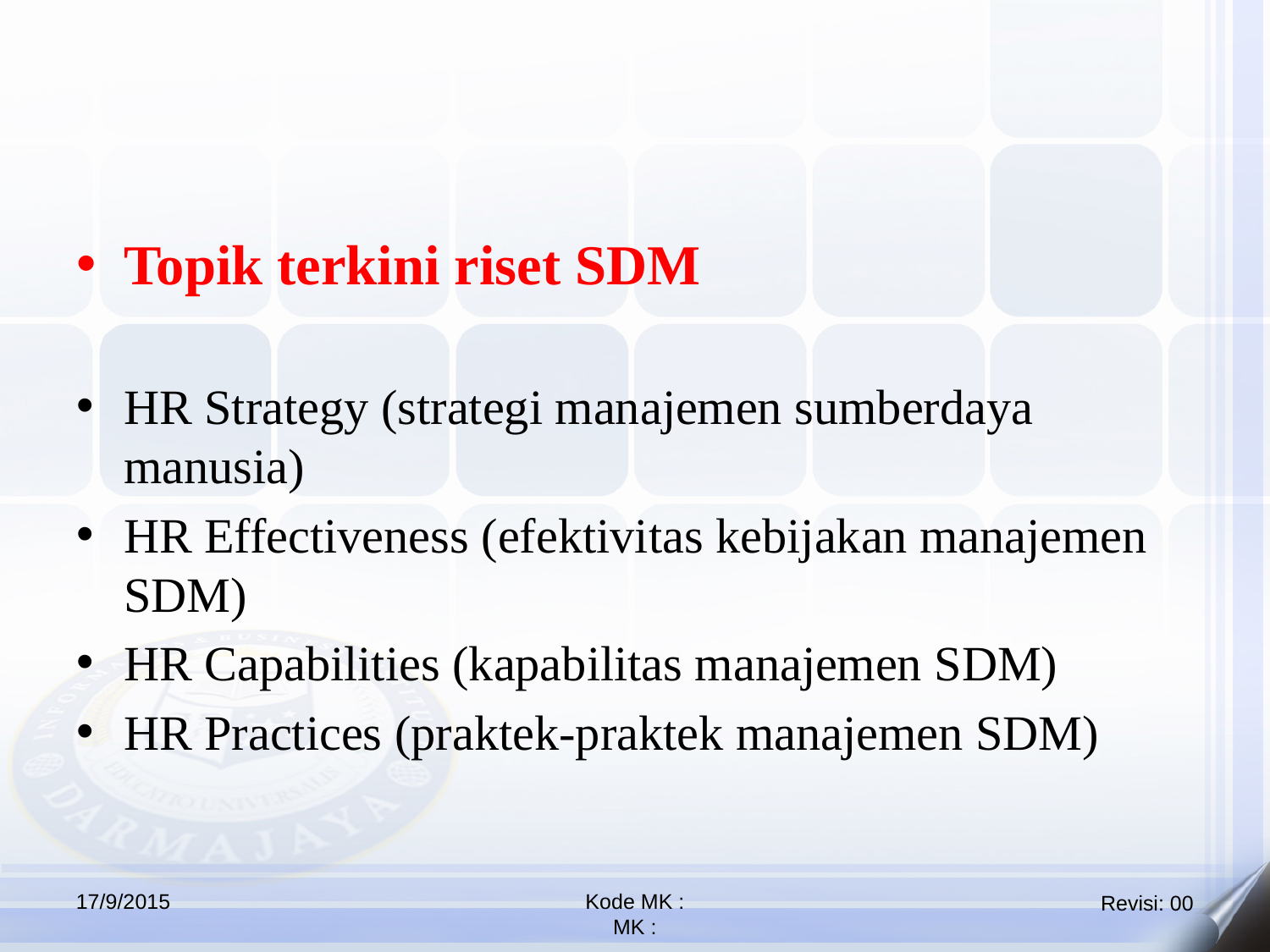

Topik terkini riset SDM

HR Strategy (strategi manajemen sumberdaya manusia)
HR Effectiveness (efektivitas kebijakan manajemen SDM)
HR Capabilities (kapabilitas manajemen SDM)
HR Practices (praktek-praktek manajemen SDM)

17/9/2015
Kode MK :
MK :